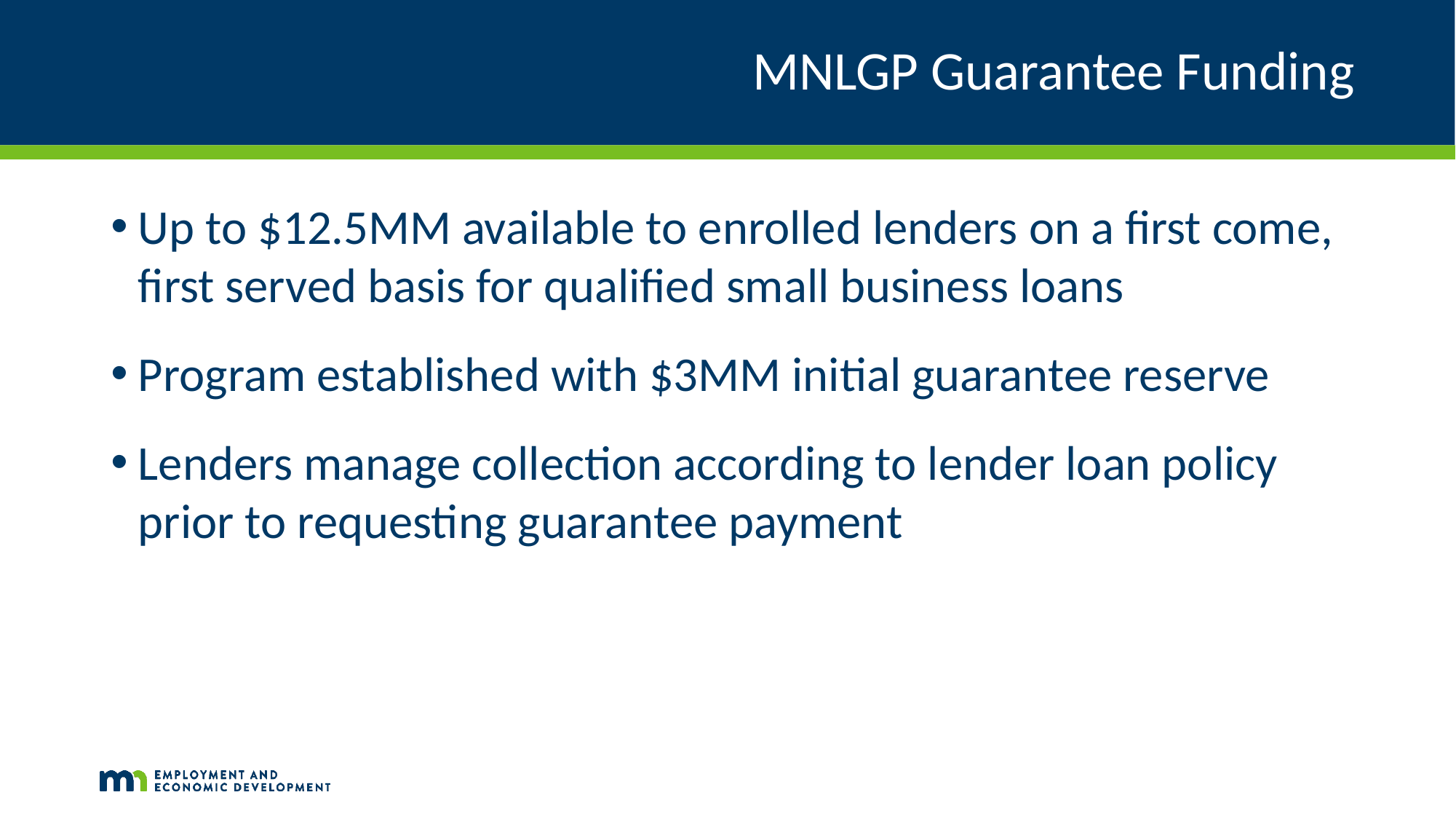

# MNLGP Guarantee Funding
Up to $12.5MM available to enrolled lenders on a first come, first served basis for qualified small business loans
Program established with $3MM initial guarantee reserve
Lenders manage collection according to lender loan policy prior to requesting guarantee payment